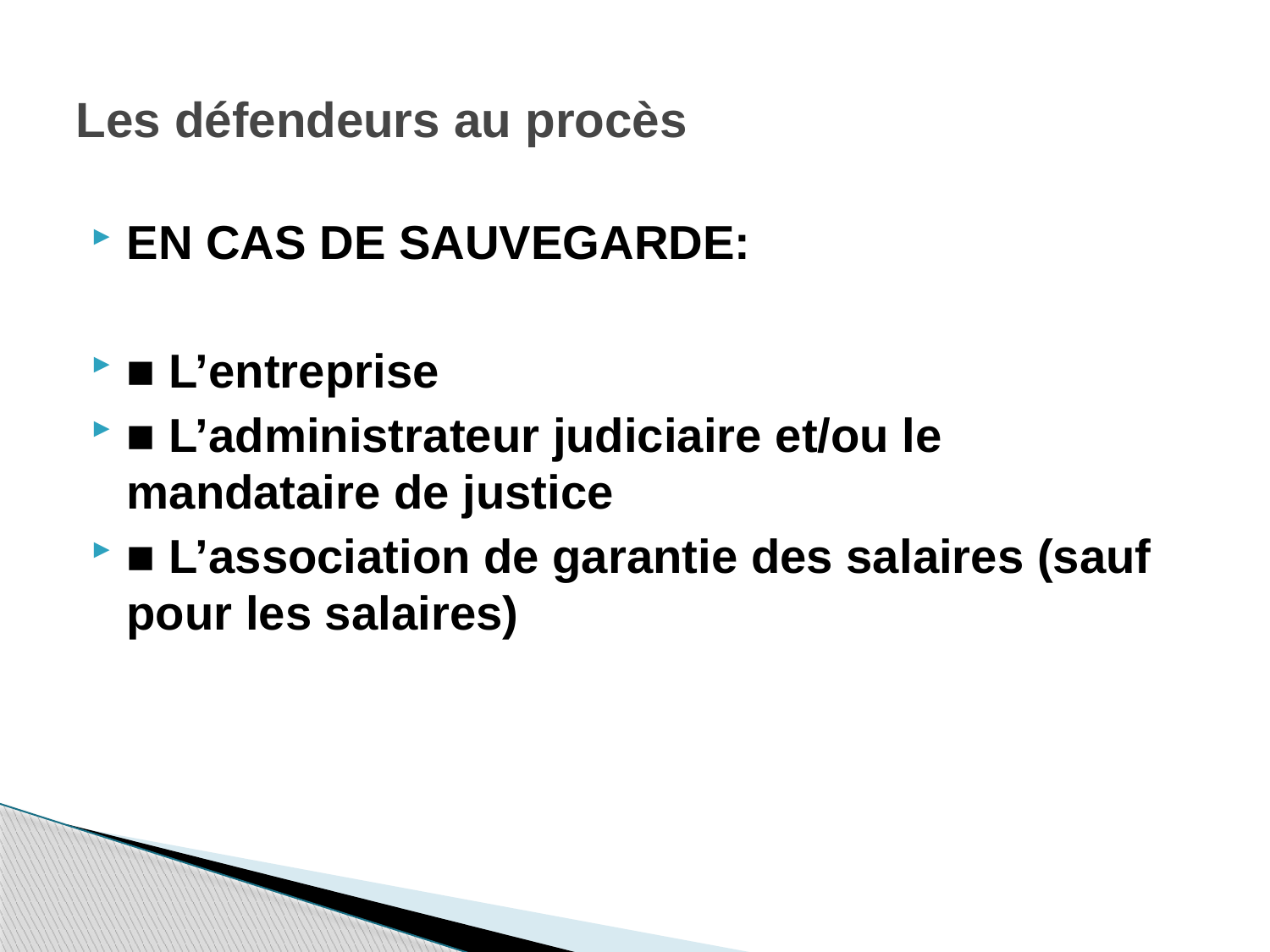

# Les défendeurs au procès
EN CAS DE SAUVEGARDE:

■ L’entreprise
■ L’administrateur judiciaire et/ou le mandataire de justice
■ L’association de garantie des salaires (sauf pour les salaires)